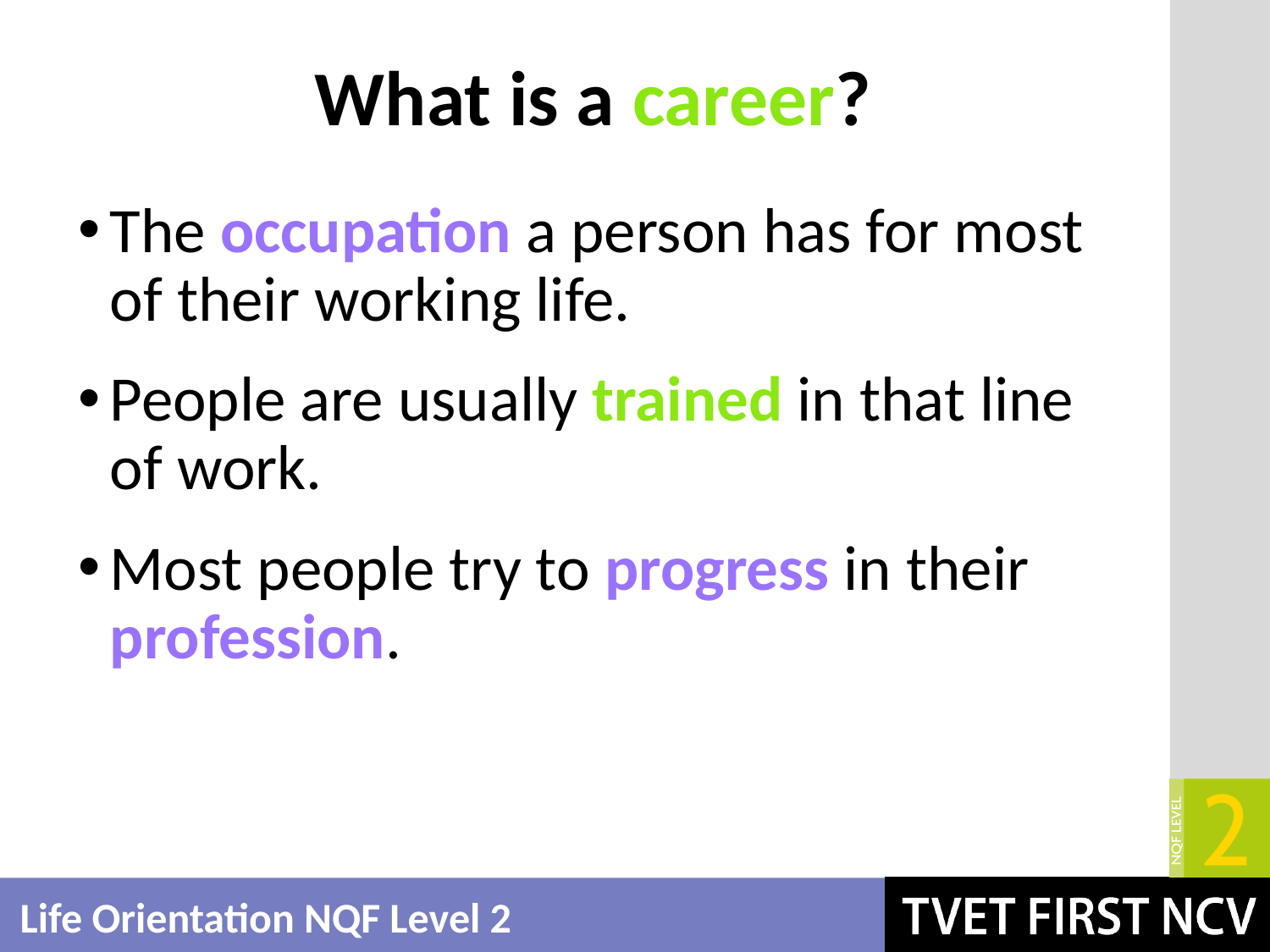

# What is a career?
The occupation a person has for most of their working life.
People are usually trained in that line
of work.
Most people try to progress in their profession.